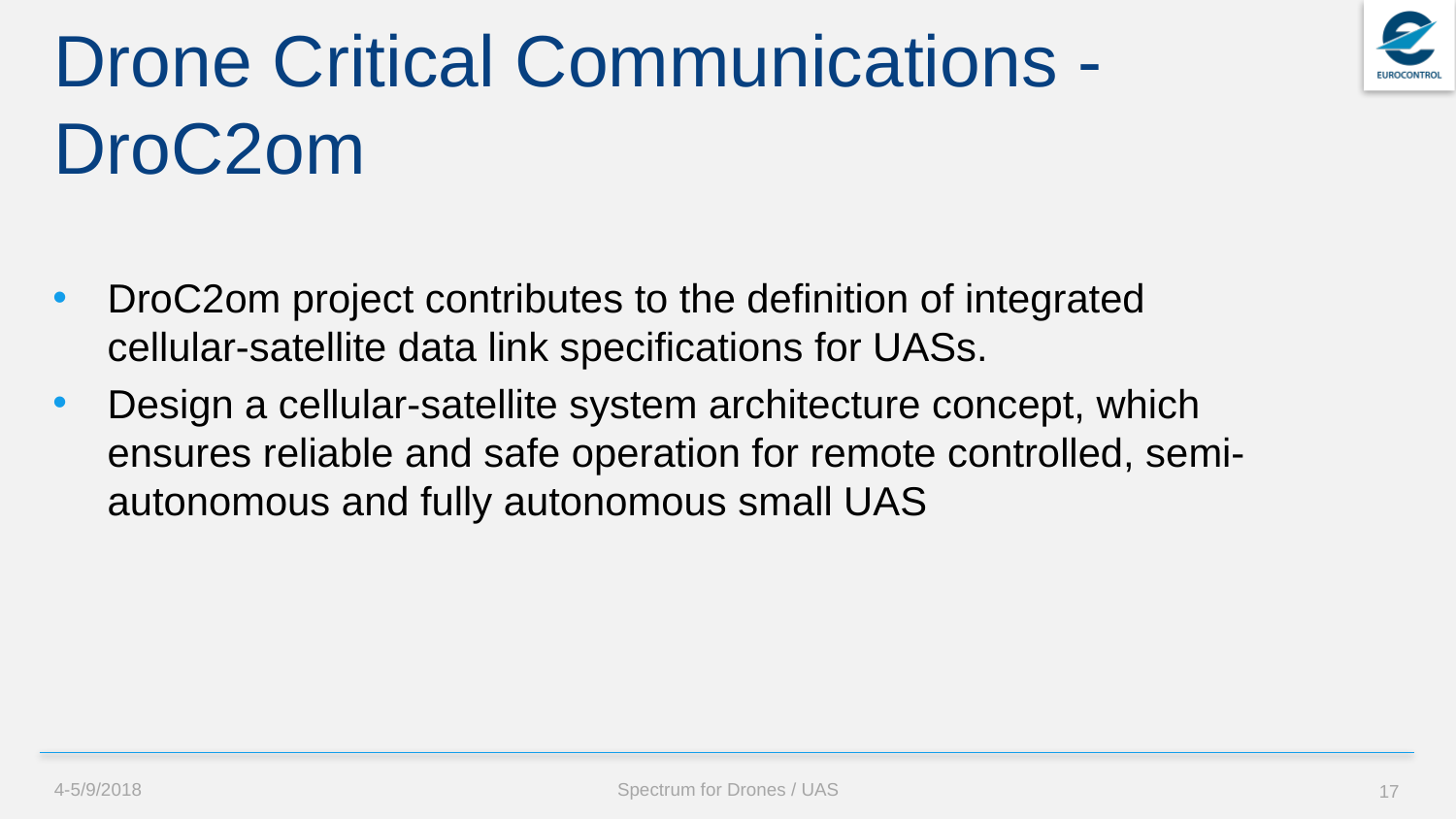

# Drone Critical Communications - DroC2om
DroC2om project contributes to the definition of integrated cellular-satellite data link specifications for UASs.
Design a cellular-satellite system architecture concept, which ensures reliable and safe operation for remote controlled, semi-autonomous and fully autonomous small UAS
4-5/9/2018
Spectrum for Drones / UAS
17